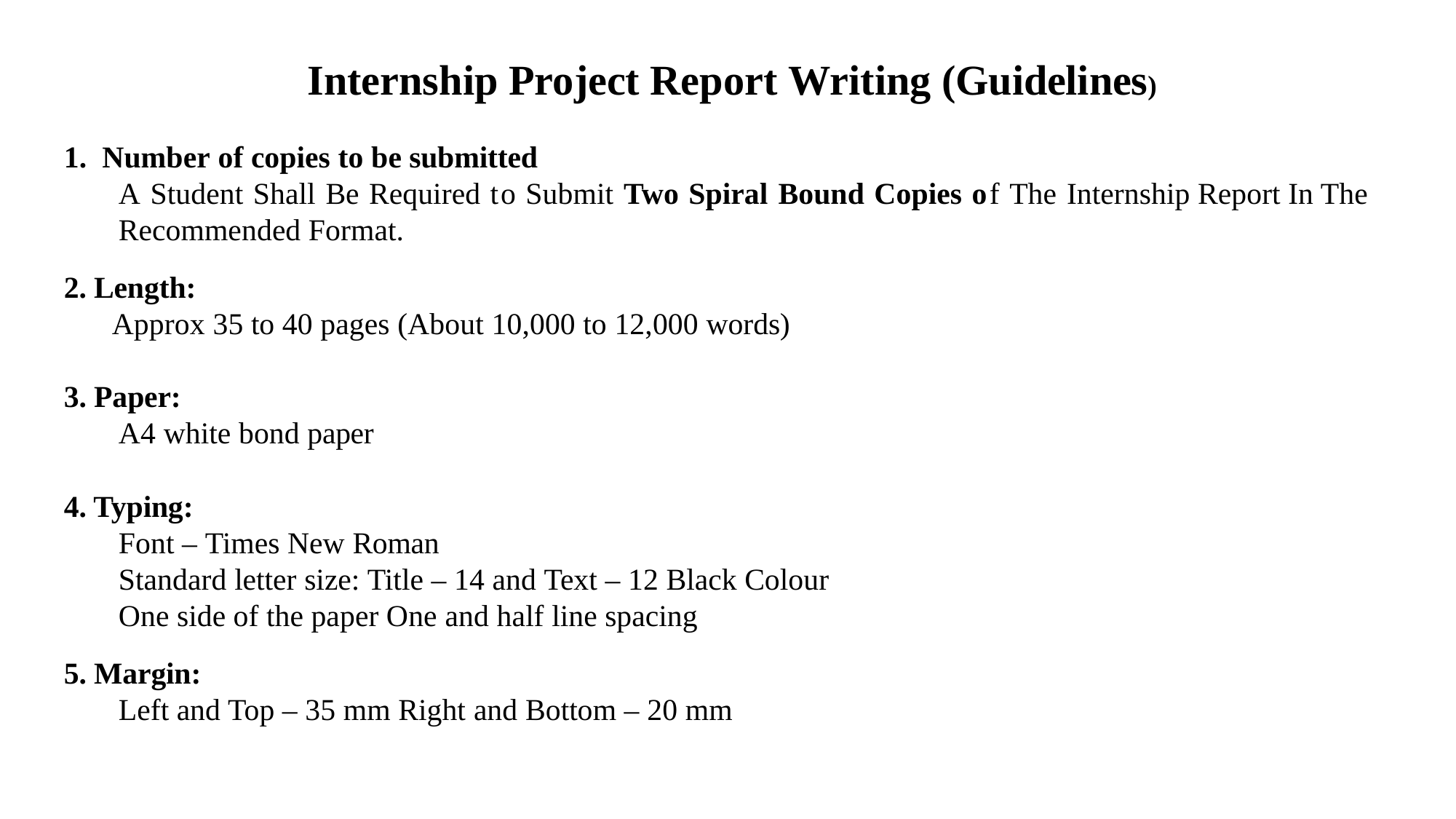

Internship Project Report Writing (Guidelines)

1.  Number of copies to be submitted
A Student Shall Be Required to Submit Two Spiral Bound Copies of The Internship Report In The Recommended Format.
2. Length:
Approx 35 to 40 pages (About 10,000 to 12,000 words)

3. Paper:
A4 white bond paper

4. Typing:
Font – Times New Roman
Standard letter size: Title – 14 and Text – 12 Black Colour
One side of the paper One and half line spacing
5. Margin:
Left and Top – 35 mm Right and Bottom – 20 mm